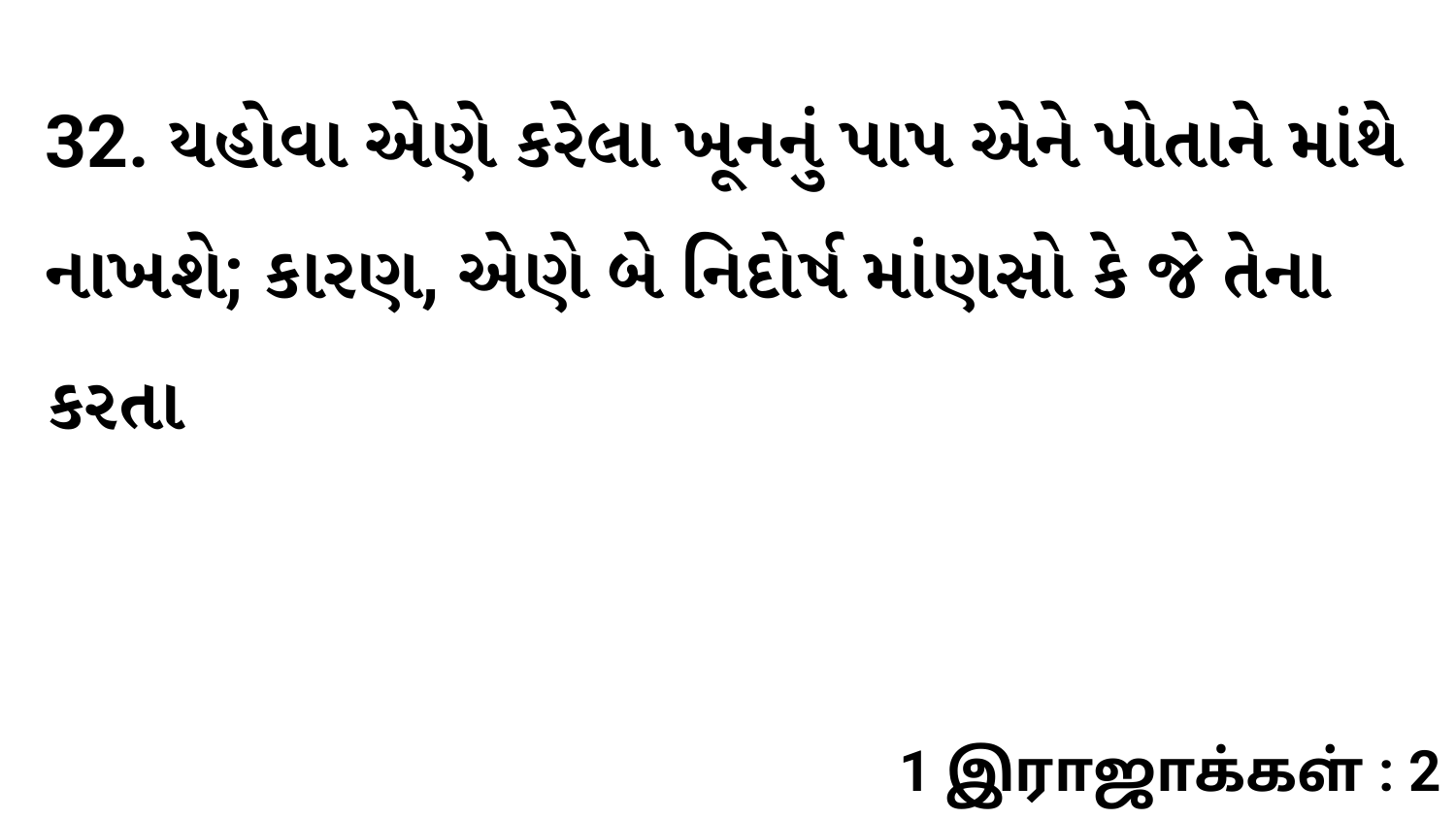

32. યહોવા એણે કરેલા ખૂનનું પાપ એને પોતાને માંથે નાખશે; કારણ, એણે બે નિદોર્ષ માંણસો કે જે તેના કરતા
1 இராஜாக்கள் : 2